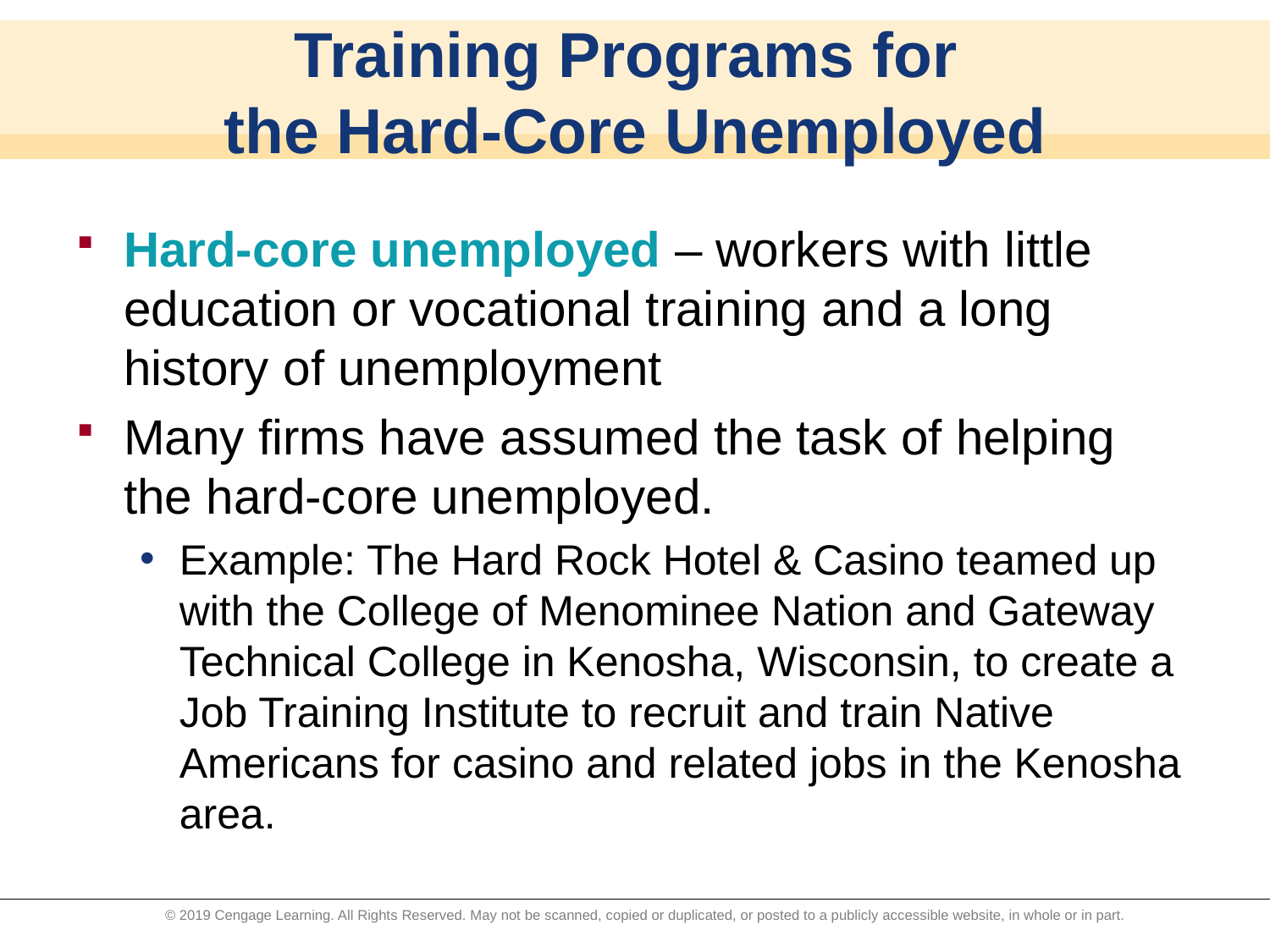

# Training Programs for the Hard-Core Unemployed
Hard-core unemployed – workers with little education or vocational training and a long history of unemployment
Many firms have assumed the task of helping the hard-core unemployed.
Example: The Hard Rock Hotel & Casino teamed up with the College of Menominee Nation and Gateway Technical College in Kenosha, Wisconsin, to create a Job Training Institute to recruit and train Native Americans for casino and related jobs in the Kenosha area.